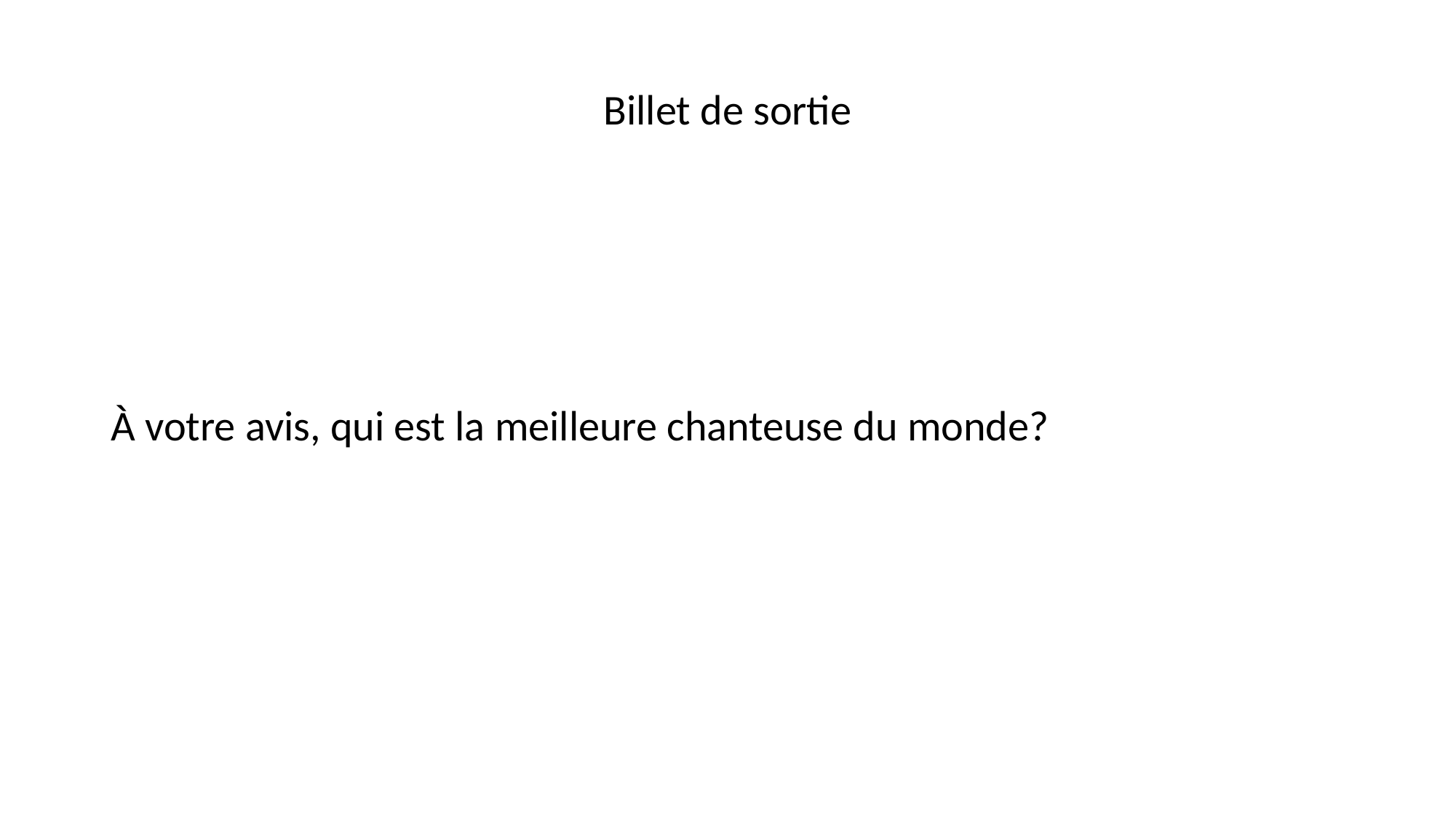

# Billet de sortie

À votre avis, qui est la meilleure chanteuse du monde?